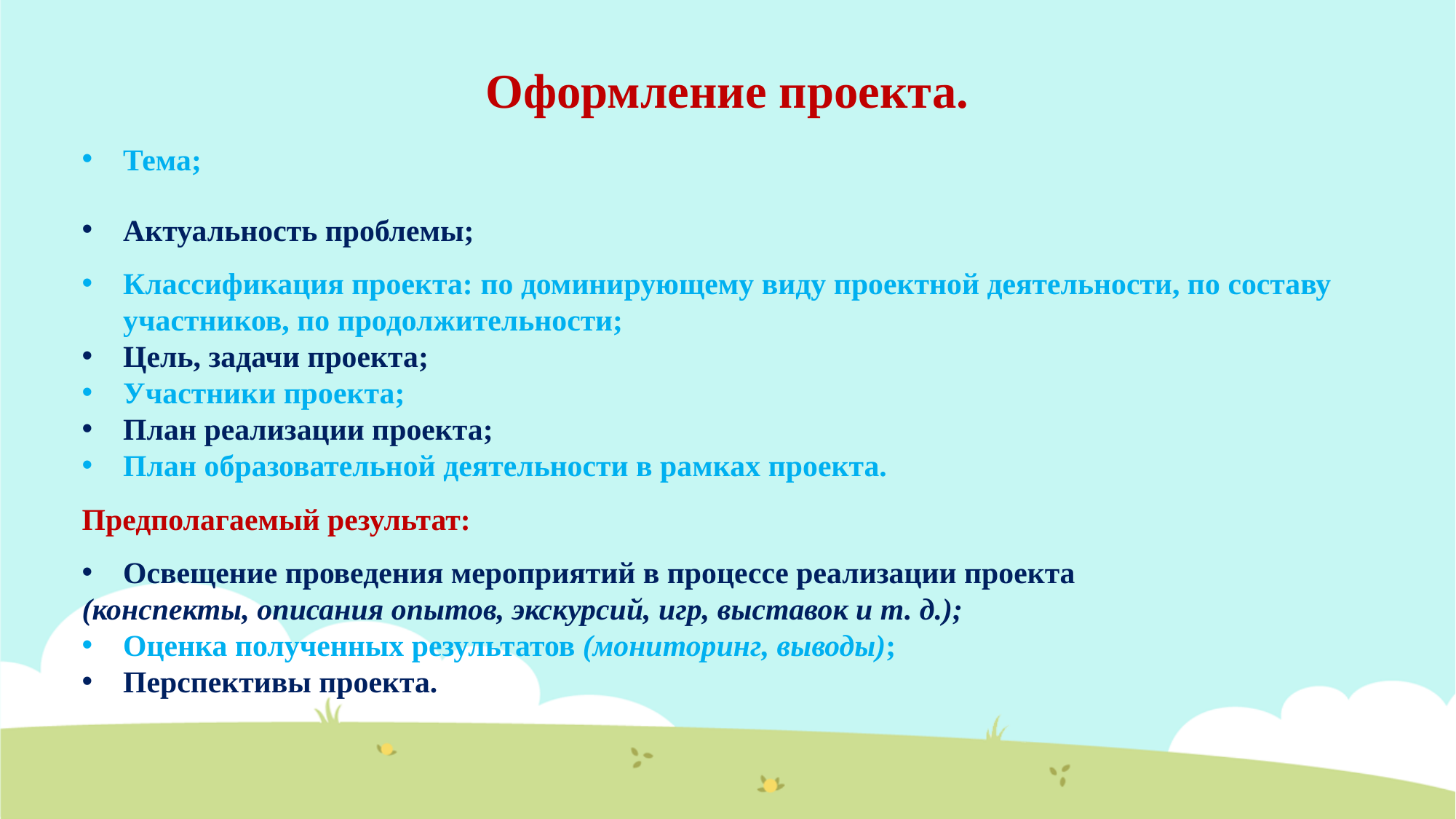

Оформление проекта.
Тема;
Актуальность проблемы;
Классификация проекта: по доминирующему виду проектной деятельности, по составу участников, по продолжительности;
Цель, задачи проекта;
Участники проекта;
План реализации проекта;
План образовательной деятельности в рамках проекта.
Предполагаемый результат:
Освещение проведения мероприятий в процессе реализации проекта
(конспекты, описания опытов, экскурсий, игр, выставок и т. д.);
Оценка полученных результатов (мониторинг, выводы);
Перспективы проекта.